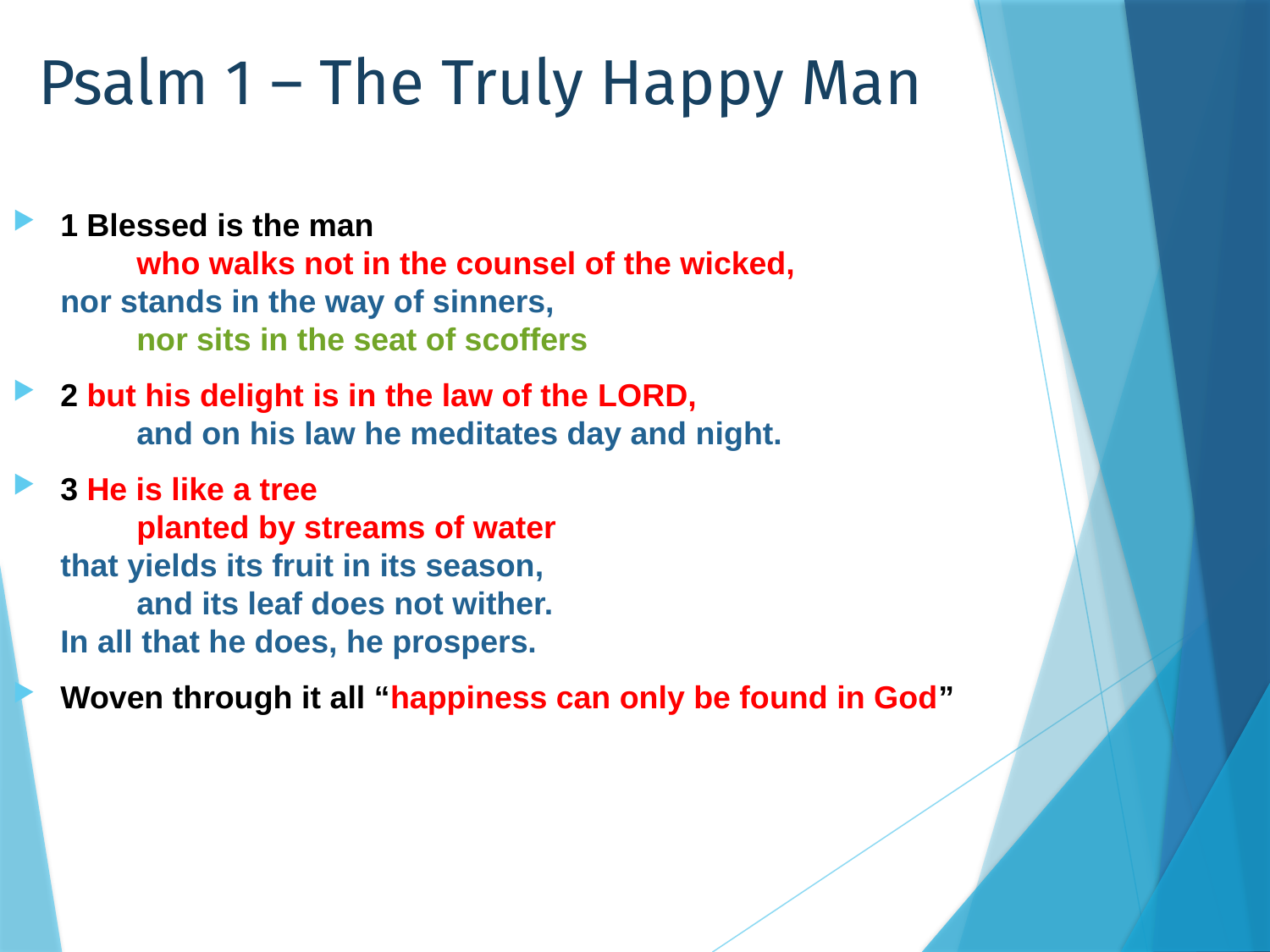

# Psalm 1 – The Truly Happy Man
1 Blessed is the man
    who walks not in the counsel of the wicked,
nor stands in the way of sinners,
    nor sits in the seat of scoffers
2 but his delight is in the law of the Lord,
    and on his law he meditates day and night.
3 He is like a tree
    planted by streams of water
that yields its fruit in its season,
    and its leaf does not wither.
In all that he does, he prospers.
Woven through it all “happiness can only be found in God”